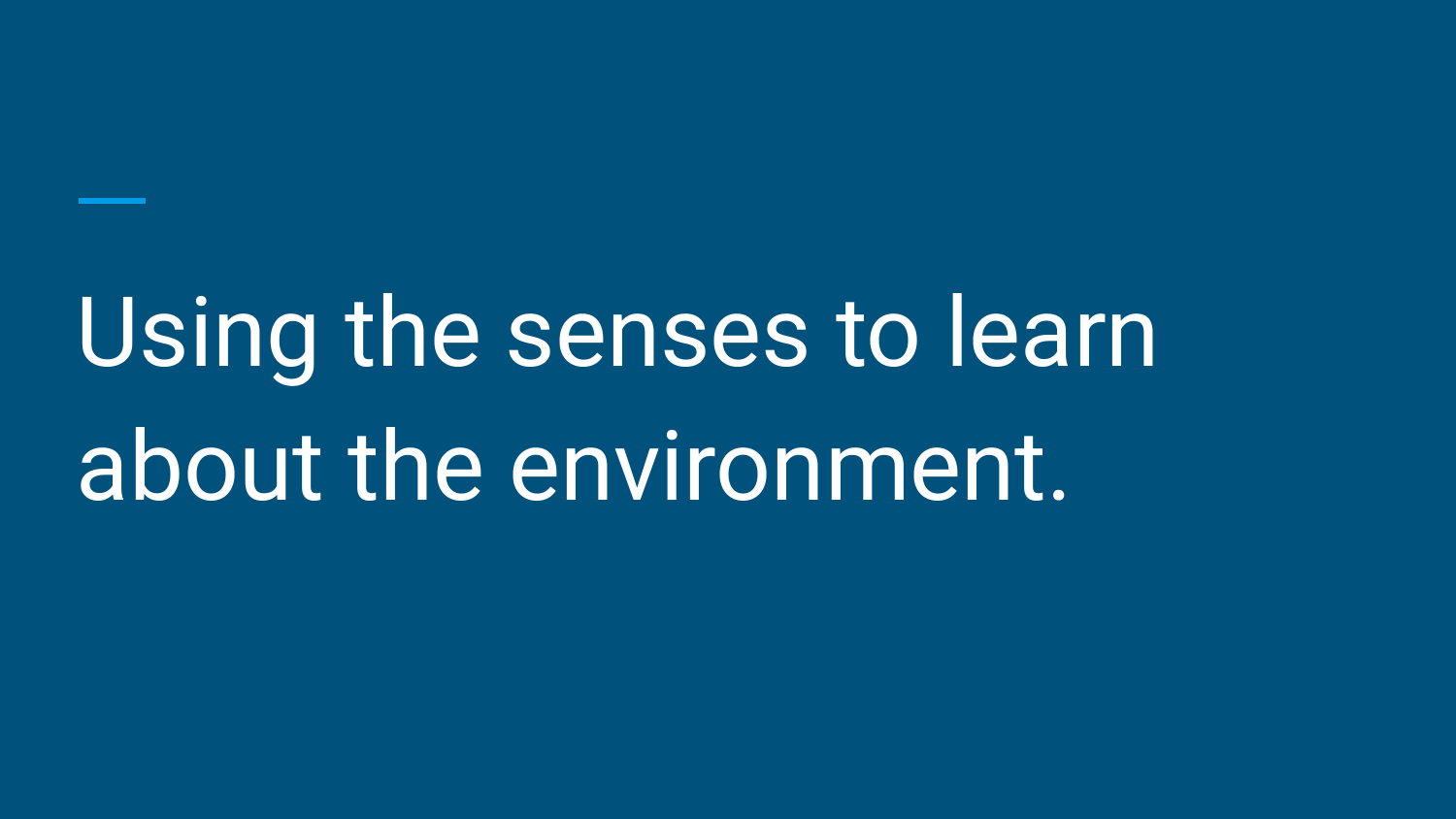

#
Using the senses to learn about the environment.